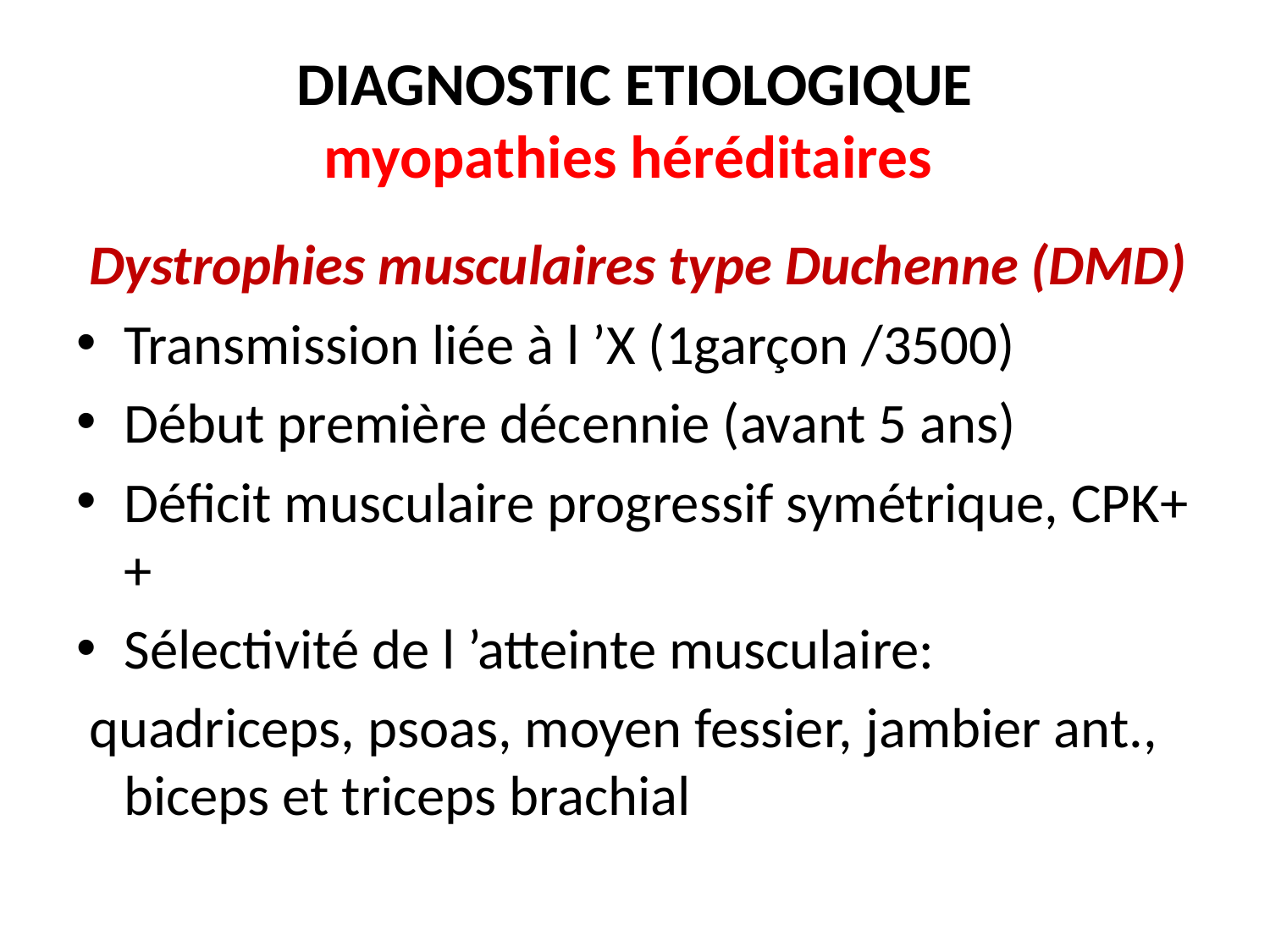

# DIAGNOSTIC ETIOLOGIQUE myopathies héréditaires
 Dystrophies musculaires type Duchenne (DMD)
Transmission liée à l ’X (1garçon /3500)
Début première décennie (avant 5 ans)
Déficit musculaire progressif symétrique, CPK++
Sélectivité de l ’atteinte musculaire:
 quadriceps, psoas, moyen fessier, jambier ant., biceps et triceps brachial